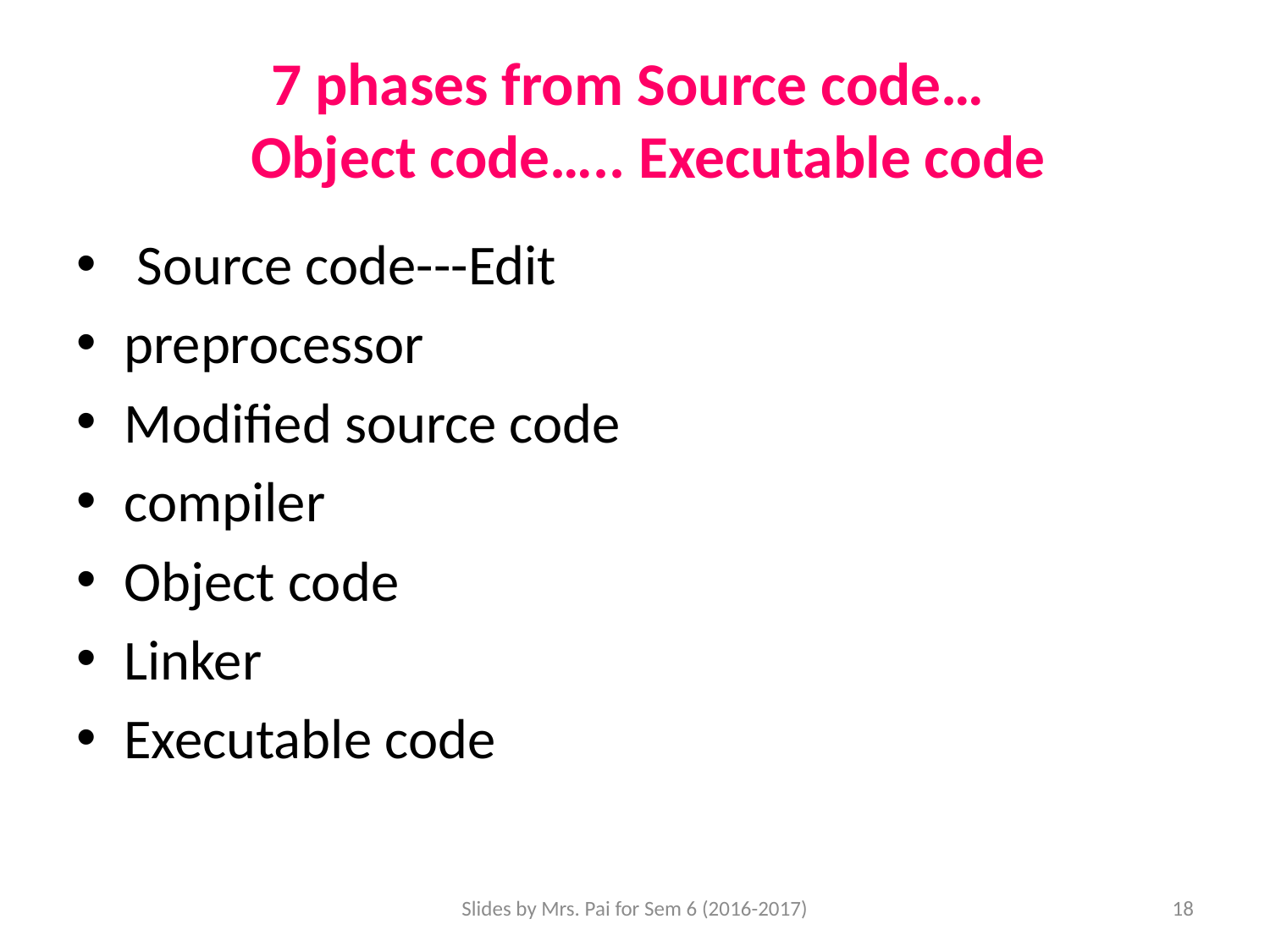

# 7 phases from Source code… Object code….. Executable code
 Source code---Edit
preprocessor
Modified source code
compiler
Object code
Linker
Executable code

Slides by Mrs. Pai for Sem 6 (2016-2017)
18